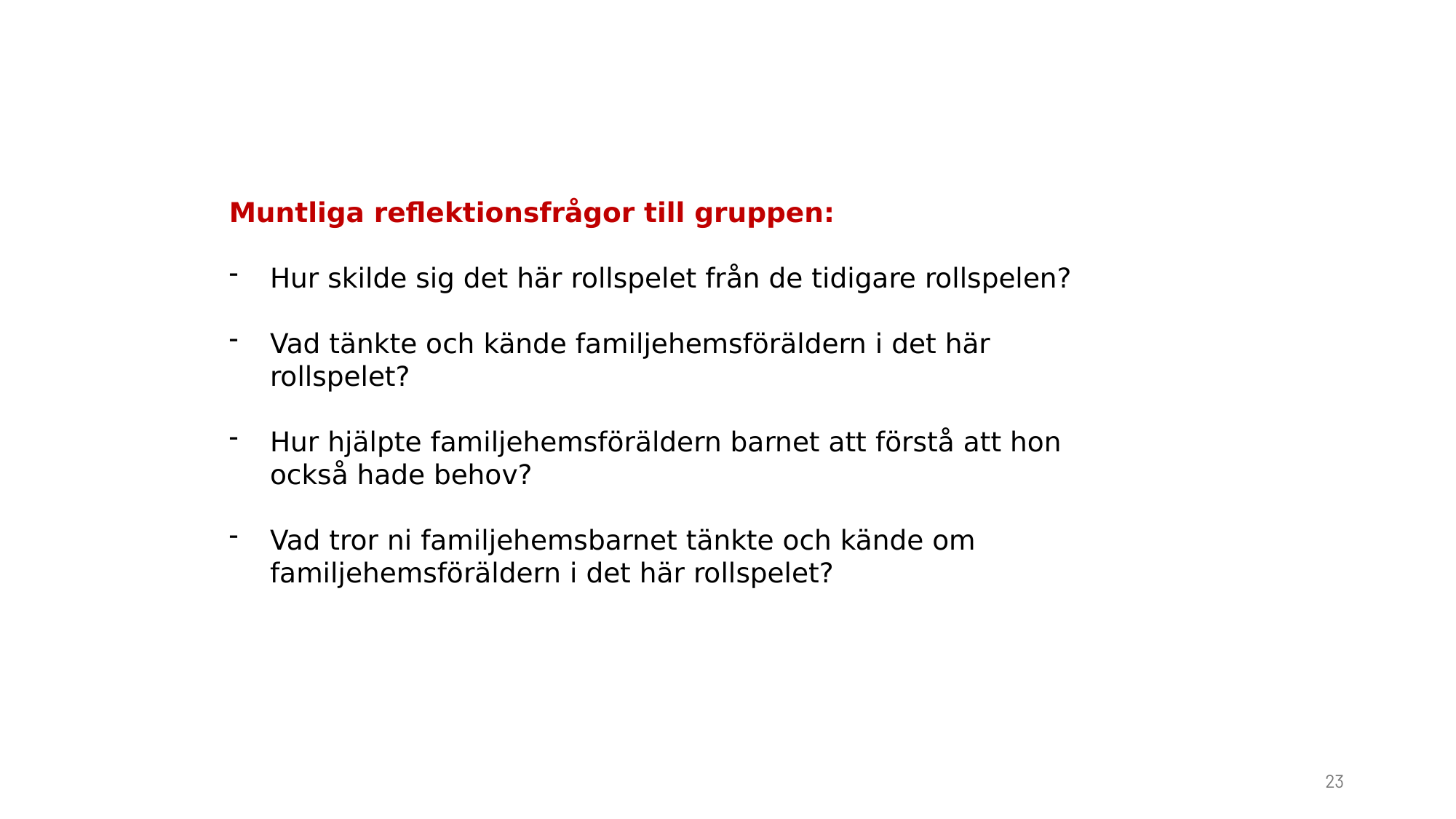

Muntliga reflektionsfrågor till gruppen:

Hur skilde sig det här rollspelet från de tidigare rollspelen?

Vad tänkte och kände familjehemsföräldern i det här rollspelet?

Hur hjälpte familjehemsföräldern barnet att förstå att hon också hade behov?

Vad tror ni familjehemsbarnet tänkte och kände om familjehemsföräldern i det här rollspelet?
23